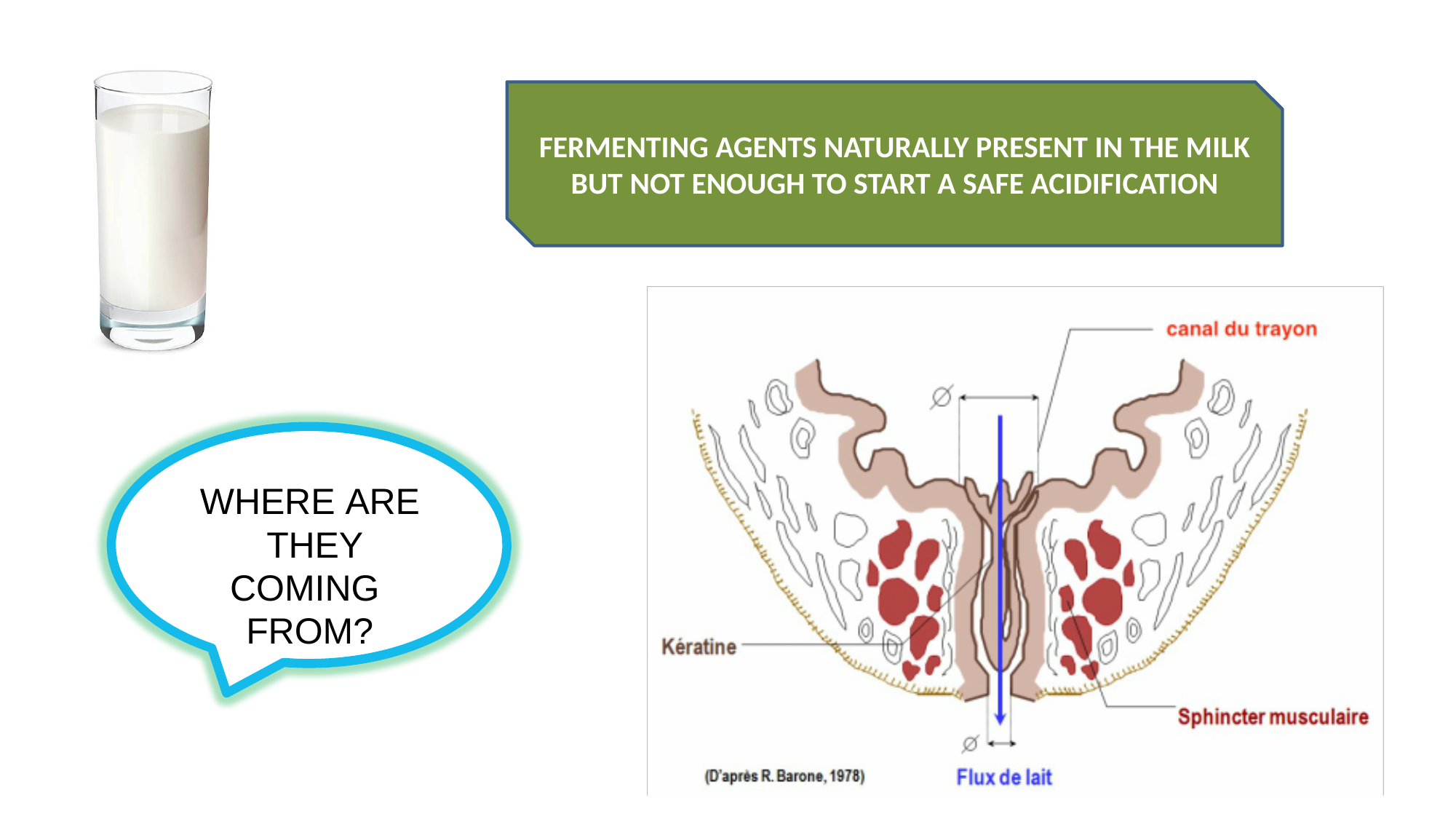

FERMENTING AGENTS NATURALLY PRESENT IN THE MILK
BUT NOT ENOUGH TO START A SAFE ACIDIFICATION

WHERE ARE  THEY COMING  FROM?